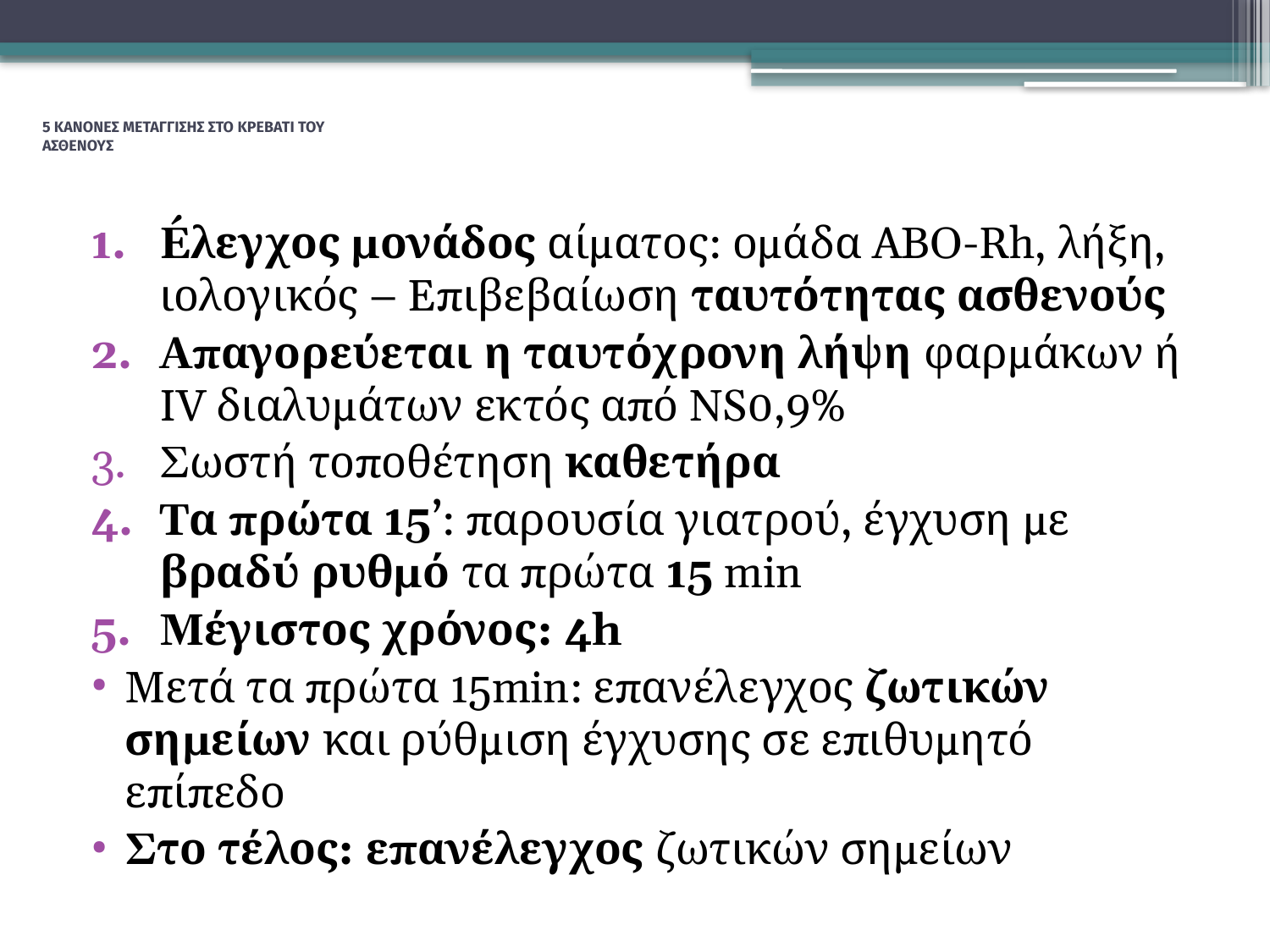

# 5 ΚΑΝΟΝΕΣ ΜΕΤΑΓΓΙΣΗΣ ΣΤΟ ΚΡΕΒΑΤΙ ΤΟΥ ΑΣΘΕΝΟΥΣ
Έλεγχος μονάδος αίματος: ομάδα ABO-Rh, λήξη, ιολογικός – Επιβεβαίωση ταυτότητας ασθενούς
Απαγορεύεται η ταυτόχρονη λήψη φαρμάκων ή IV διαλυμάτων εκτός από NS0,9%
Σωστή τοποθέτηση καθετήρα
Τα πρώτα 15’: παρουσία γιατρού, έγχυση με βραδύ ρυθμό τα πρώτα 15 min
Μέγιστος χρόνος: 4h
Μετά τα πρώτα 15min: επανέλεγχος ζωτικών σημείων και ρύθμιση έγχυσης σε επιθυμητό επίπεδο
Στο τέλος: επανέλεγχος ζωτικών σημείων